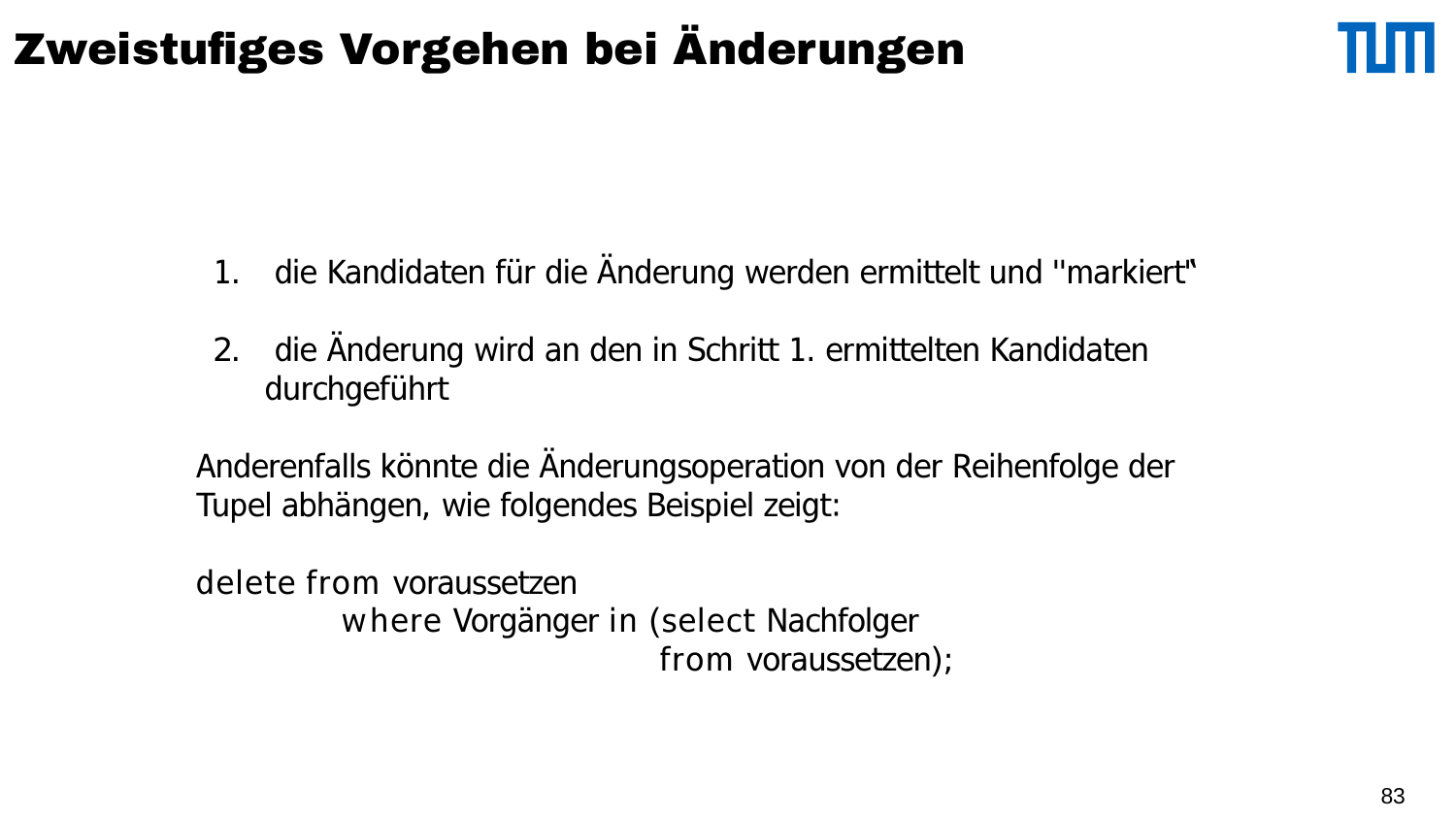

# Zweistufiges Vorgehen bei Änderungen

 die Kandidaten für die Änderung werden ermittelt und ''markiert'‘

 die Änderung wird an den in Schritt 1. ermittelten Kandidaten durchgeführt

Anderenfalls könnte die Änderungsoperation von der Reihenfolge der Tupel abhängen, wie folgendes Beispiel zeigt:

delete from voraussetzen
	where Vorgänger in (select Nachfolger
	                                from voraussetzen);
83